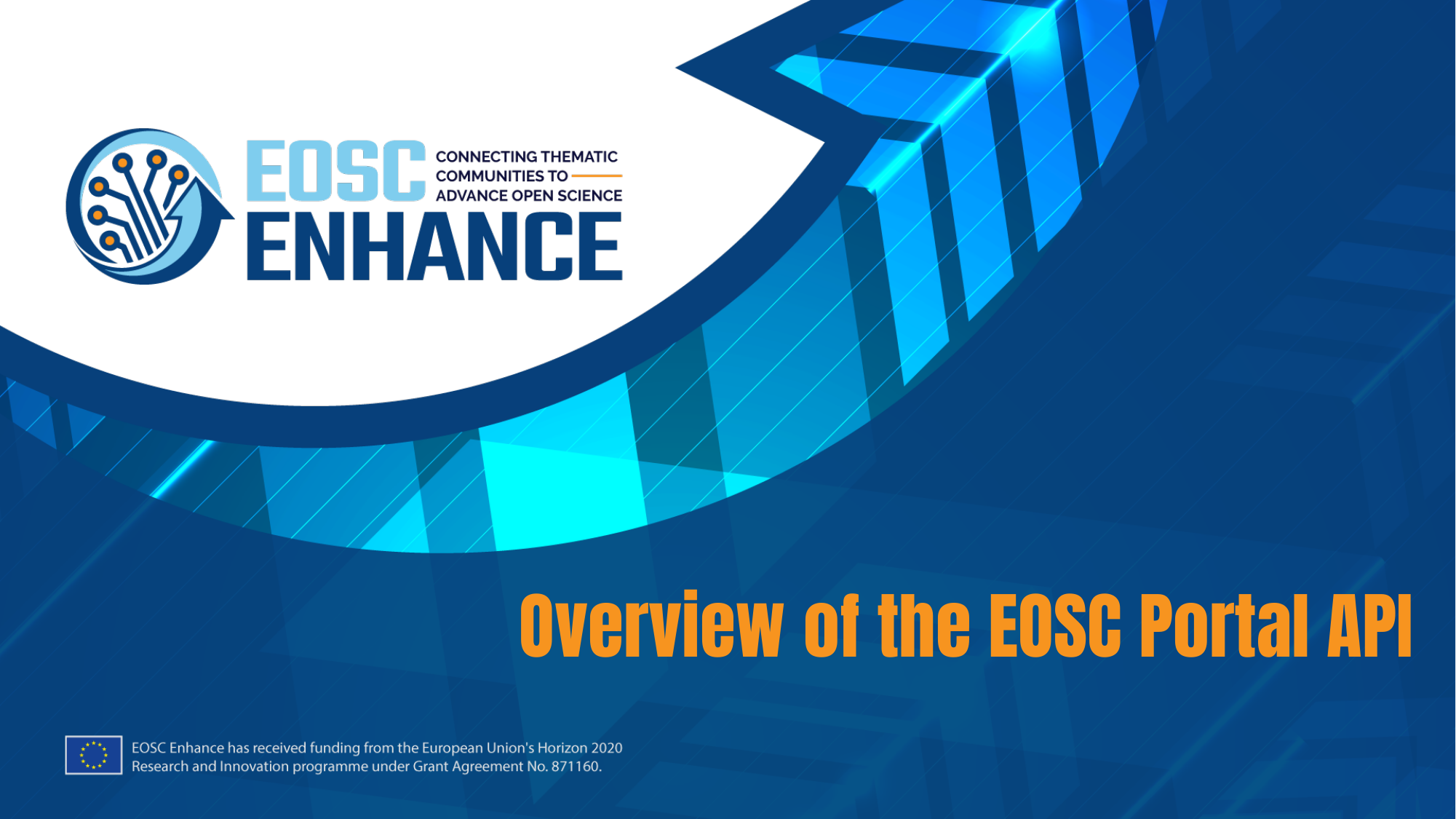

# Overview of the EOSC Portal API